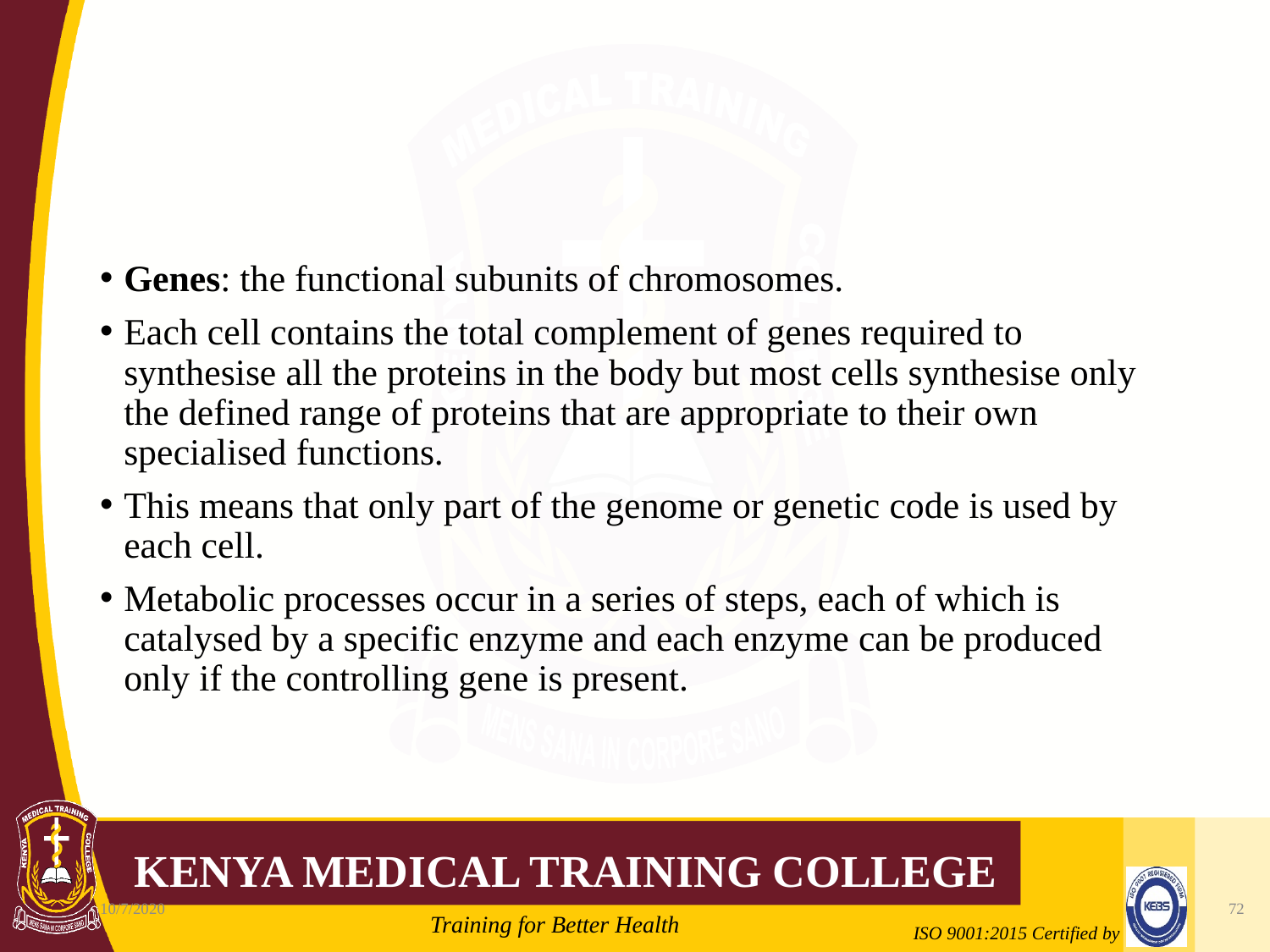

#
Genes: the functional subunits of chromosomes.
Each cell contains the total complement of genes required to synthesise all the proteins in the body but most cells synthesise only the defined range of proteins that are appropriate to their own specialised functions.
This means that only part of the genome or genetic code is used by each cell.
Metabolic processes occur in a series of steps, each of which is catalysed by a specific enzyme and each enzyme can be produced only if the controlling gene is present.
10/7/2020
72